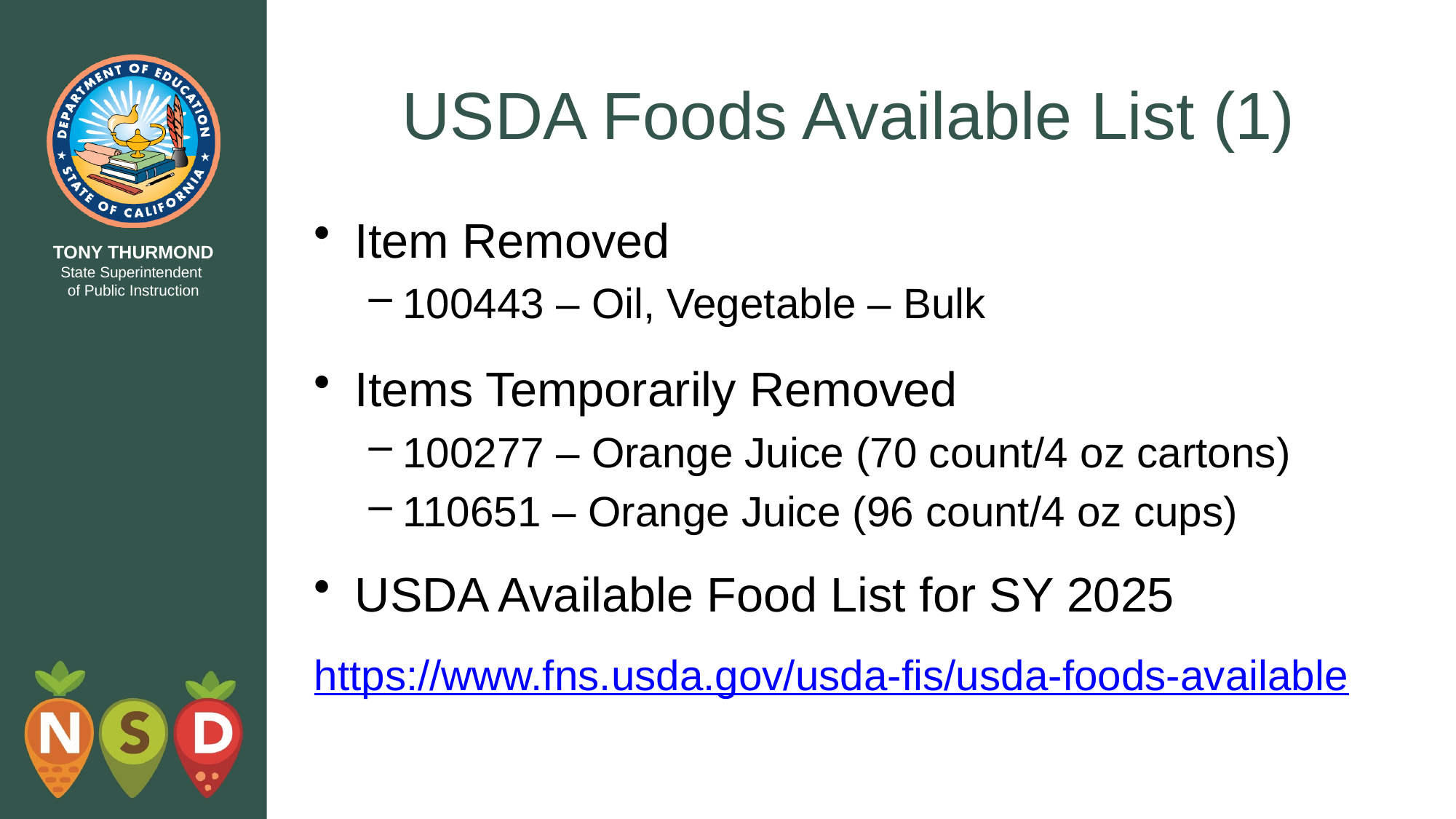

# USDA Foods Available List (1)
Item Removed
100443 – Oil, Vegetable – Bulk

Items Temporarily Removed
100277 – Orange Juice (70 count/4 oz cartons)
110651 – Orange Juice (96 count/4 oz cups)
USDA Available Food List for SY 2025
https://www.fns.usda.gov/usda-fis/usda-foods-available